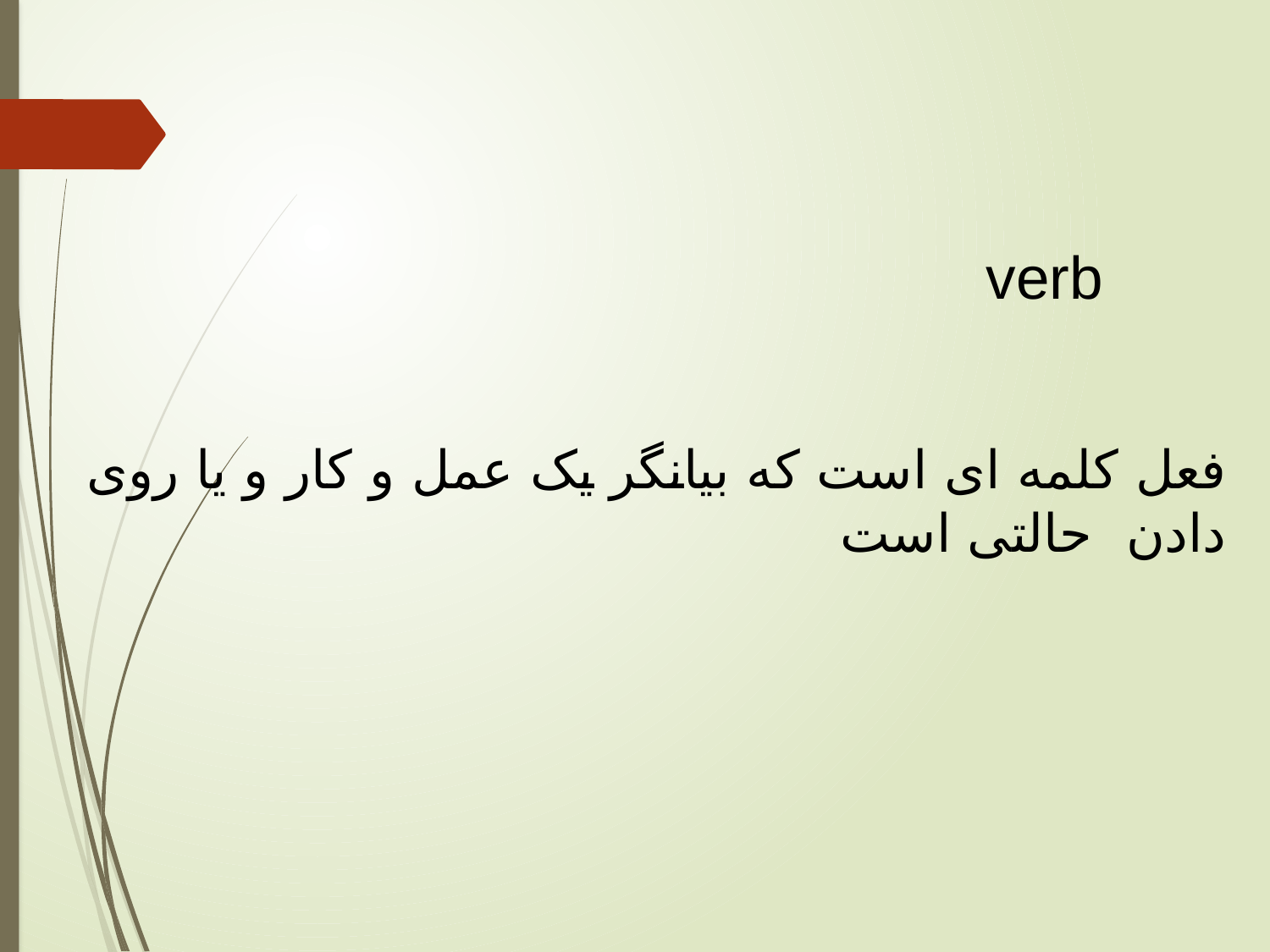

# verb
فعل کلمه ای است که بیانگر یک عمل و کار و یا روی دادن  حالتی است